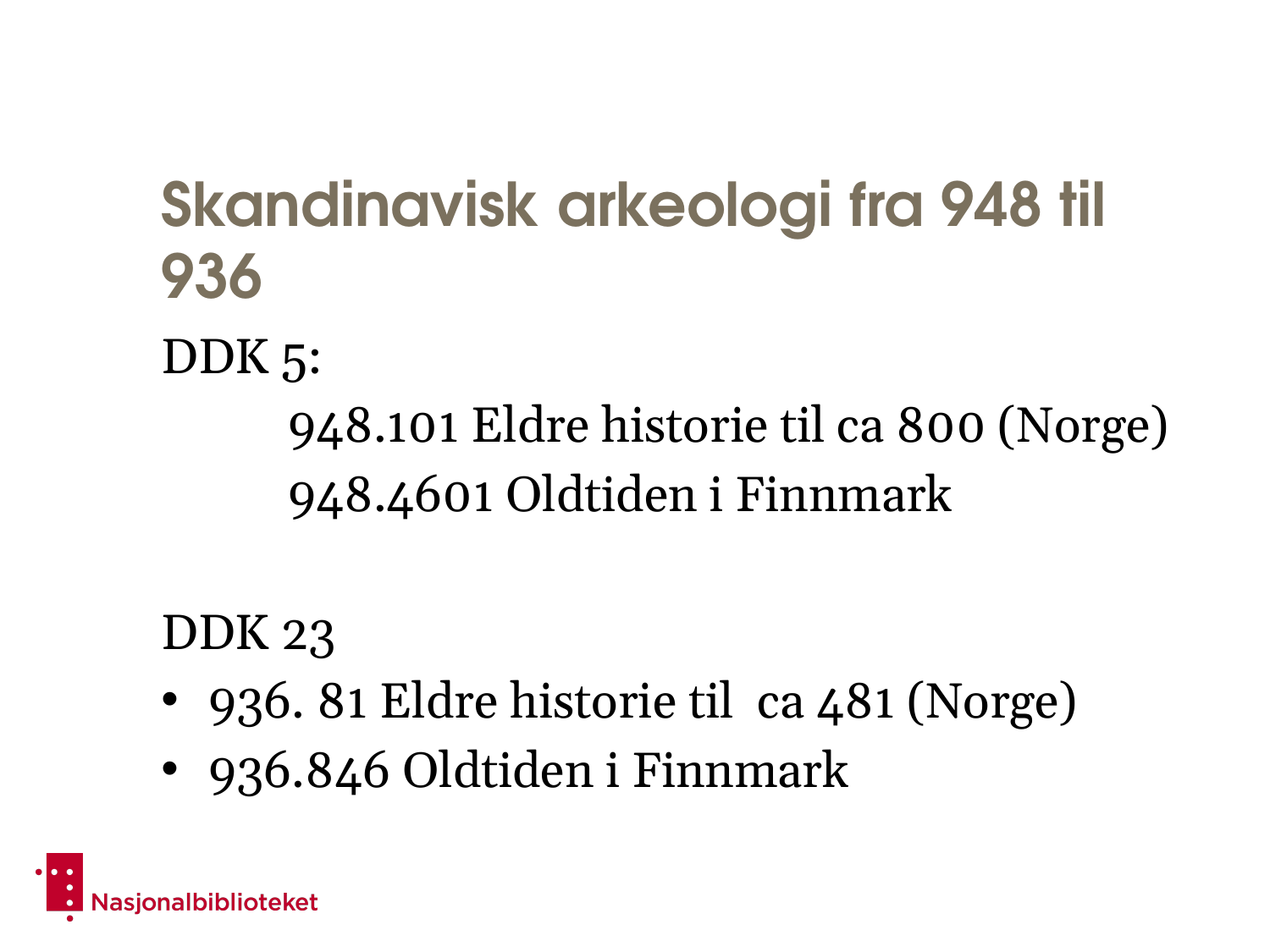

# Skandinavisk arkeologi fra 948 til 936
DDK 5:
	948.101 Eldre historie til ca 800 (Norge)
	948.4601 Oldtiden i Finnmark

DDK 23
936. 81 Eldre historie til  ca 481 (Norge)
936.846 Oldtiden i Finnmark